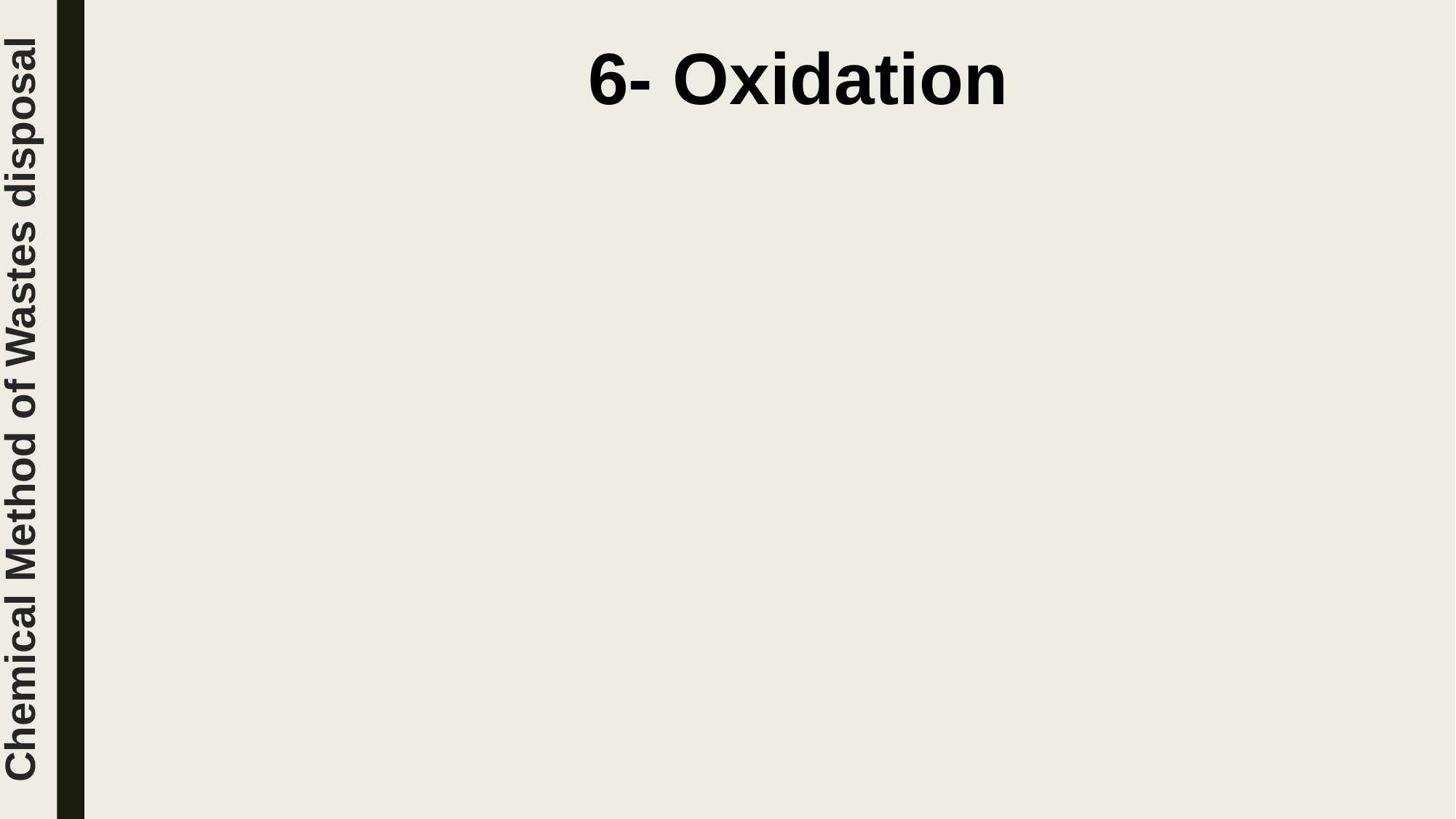

6- Oxidation
It can be defined as;
Addition of oxygen (O)
Removal of Hydrogen (H)
Loss of electron (e­ˉ¹ )
Chemical Method of Wastes disposal